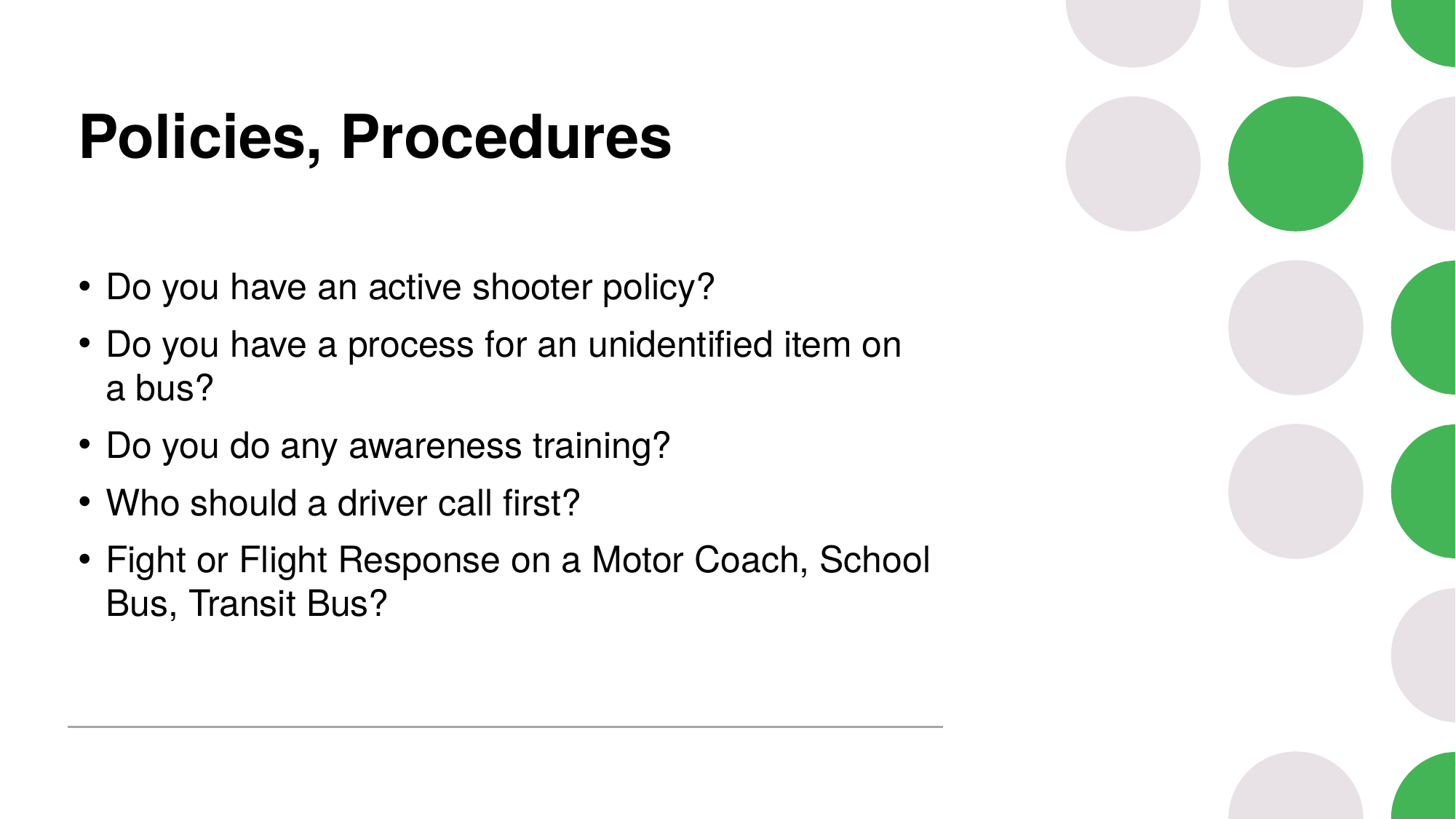

# Policies, Procedures
Do you have an active shooter policy?
Do you have a process for an unidentified item on a bus?
Do you do any awareness training?
Who should a driver call first?
Fight or Flight Response on a Motor Coach, School Bus, Transit Bus?